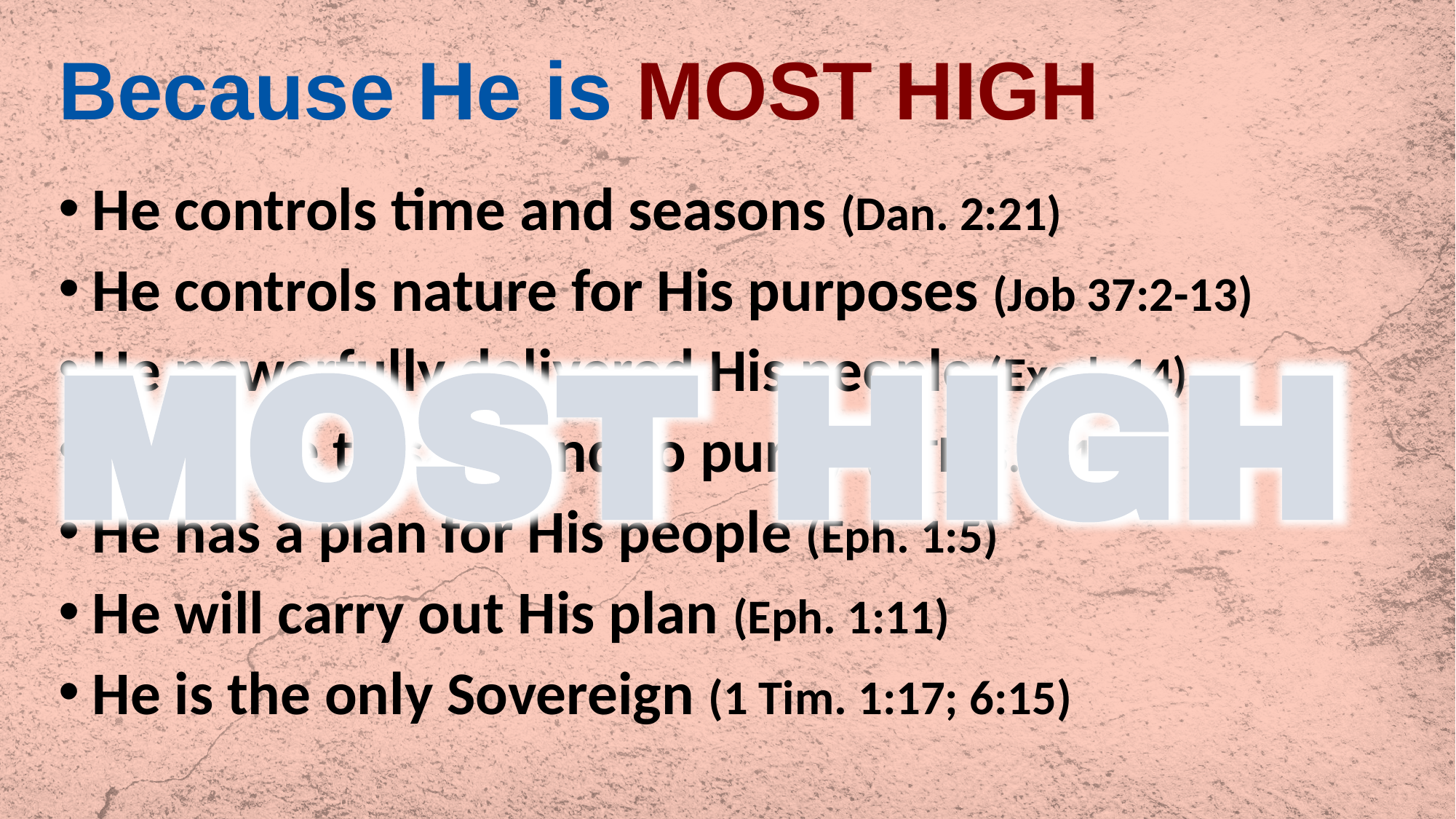

# Because He is MOST HIGH
He controls time and seasons (Dan. 2:21)
He controls nature for His purposes (Job 37:2-13)
He powerfully delivered His people (Exod. 14)
He chose to save and to purify (2 Thes. 2:13)
He has a plan for His people (Eph. 1:5)
He will carry out His plan (Eph. 1:11)
He is the only Sovereign (1 Tim. 1:17; 6:15)

MOST HIGH